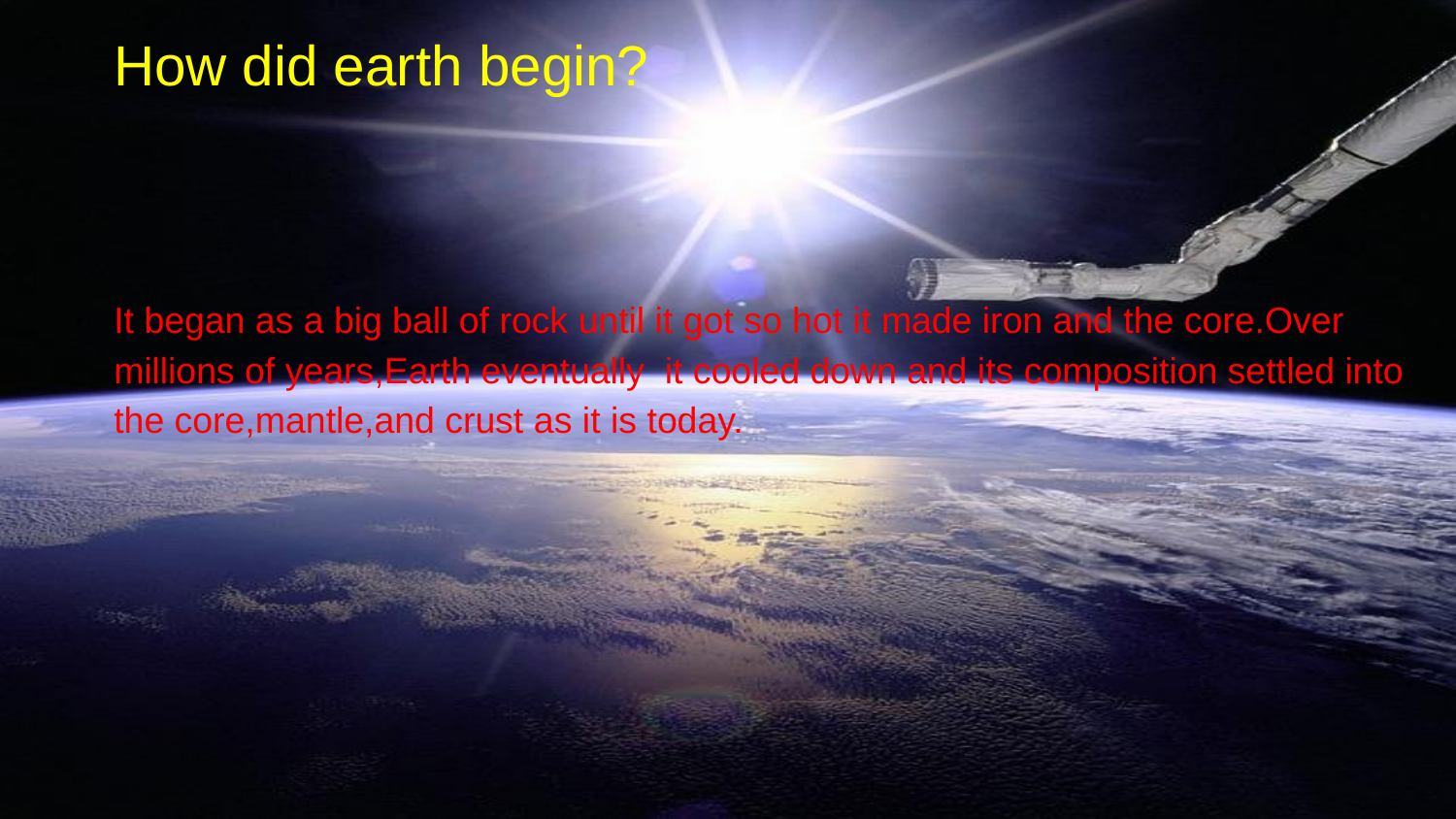

# How did earth begin?
It began as a big ball of rock until it got so hot it made iron and the core.Over millions of years,Earth eventually  it cooled down and its composition settled into the core,mantle,and crust as it is today.